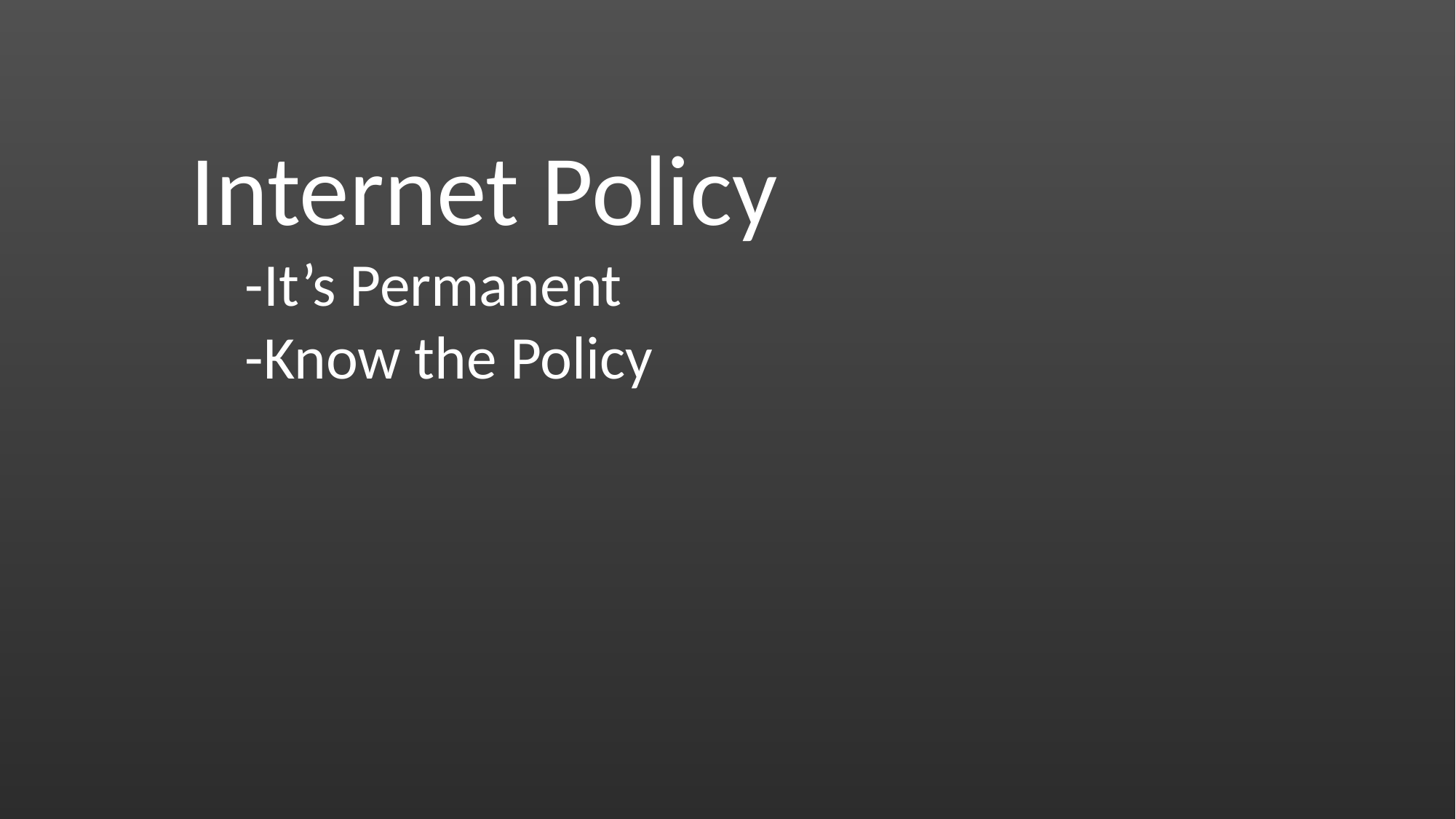

Internet Policy
-It’s Permanent
-Know the Policy